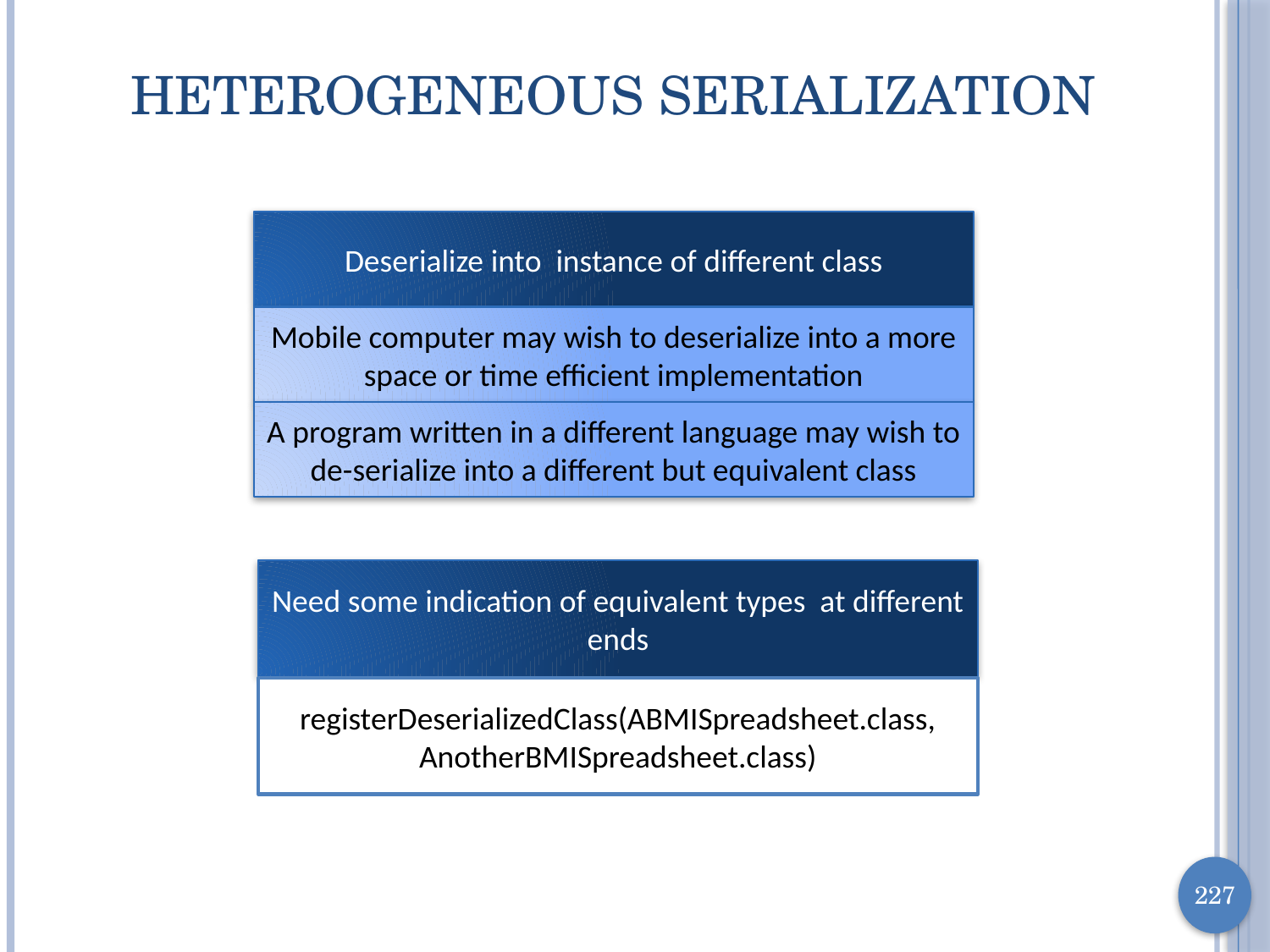

# Heterogeneous Serialization
Deserialize into  instance of different class
Mobile computer may wish to deserialize into a more space or time efficient implementation
A program written in a different language may wish to de-serialize into a different but equivalent class
Need some indication of equivalent types  at different ends
registerDeserializedClass(ABMISpreadsheet.class, AnotherBMISpreadsheet.class)